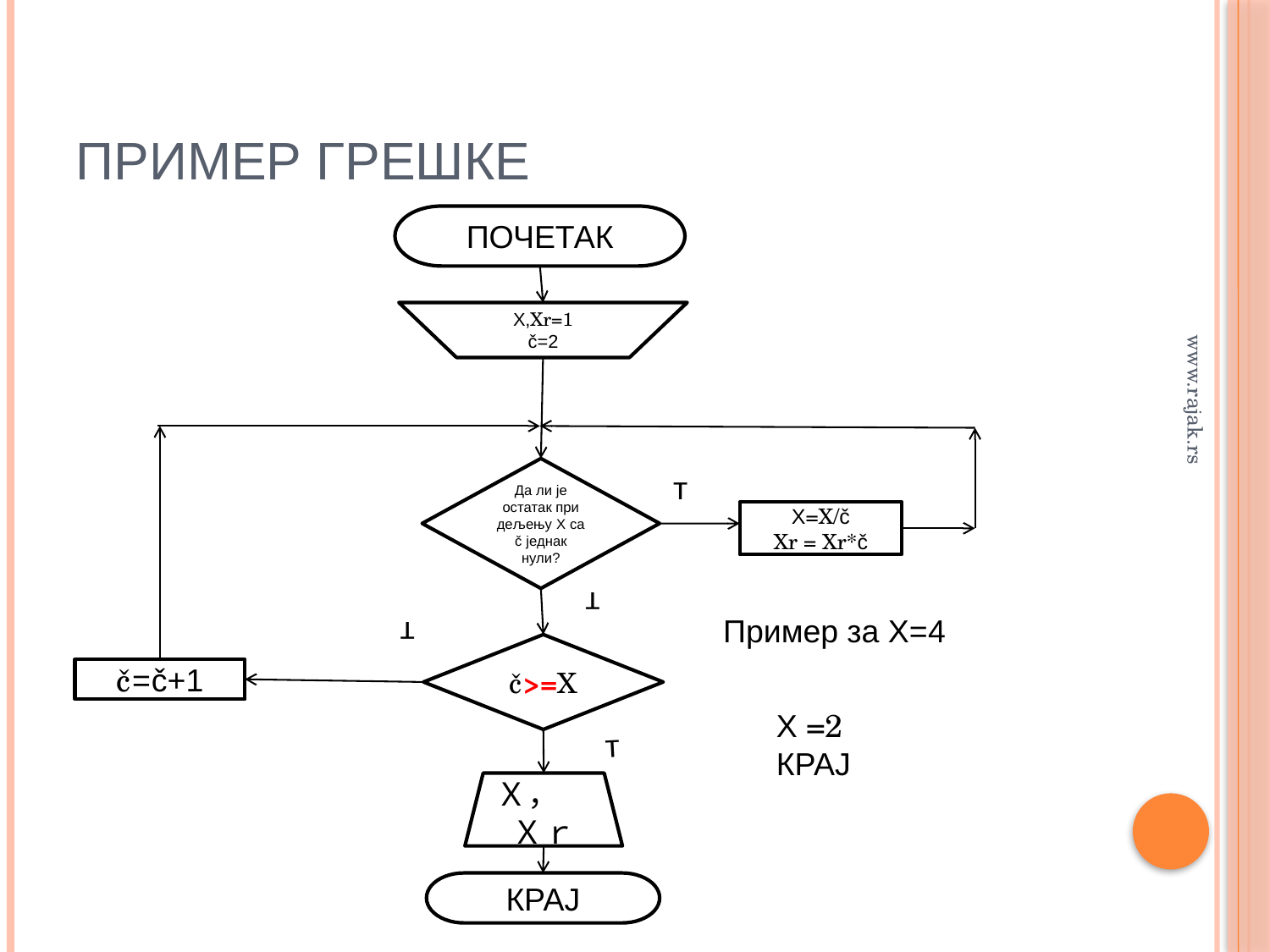

# ПРИМЕР ГРЕШКЕ
ПОЧЕТАК
Х,Xr=1
č=2
Да ли је остатак при дељењу Х са č једнак нули?
т
Х=X/č
Xr = Xr*č
www.rajak.rs
т
Пример за Х=4
т
č>=X
č=č+1
Х =2
КРАЈ
т
Ｘ，　Ｘｒ
КРАЈ